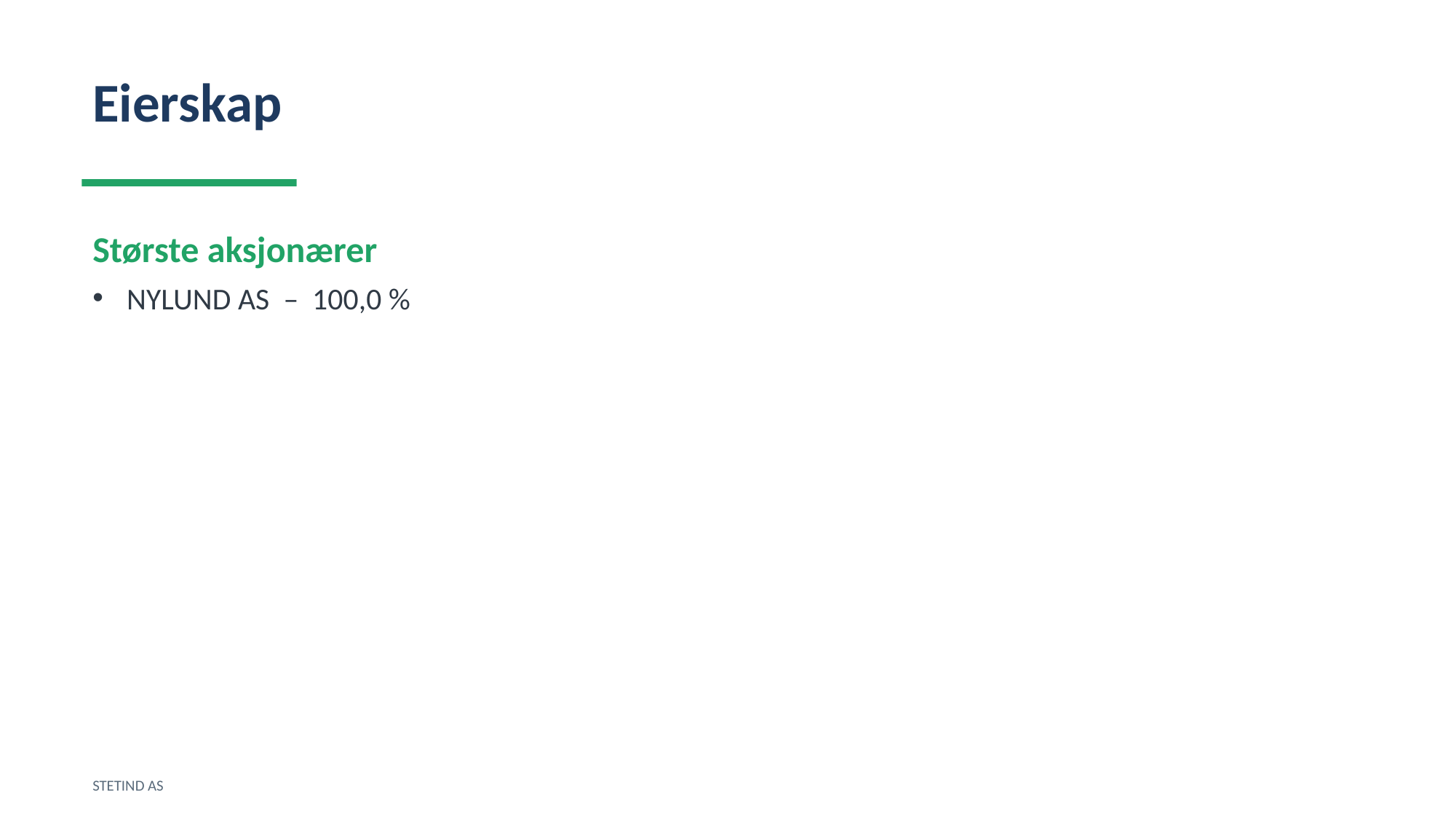

Eierskap

Største aksjonærer
NYLUND AS  –  100,0 %
STETIND AS